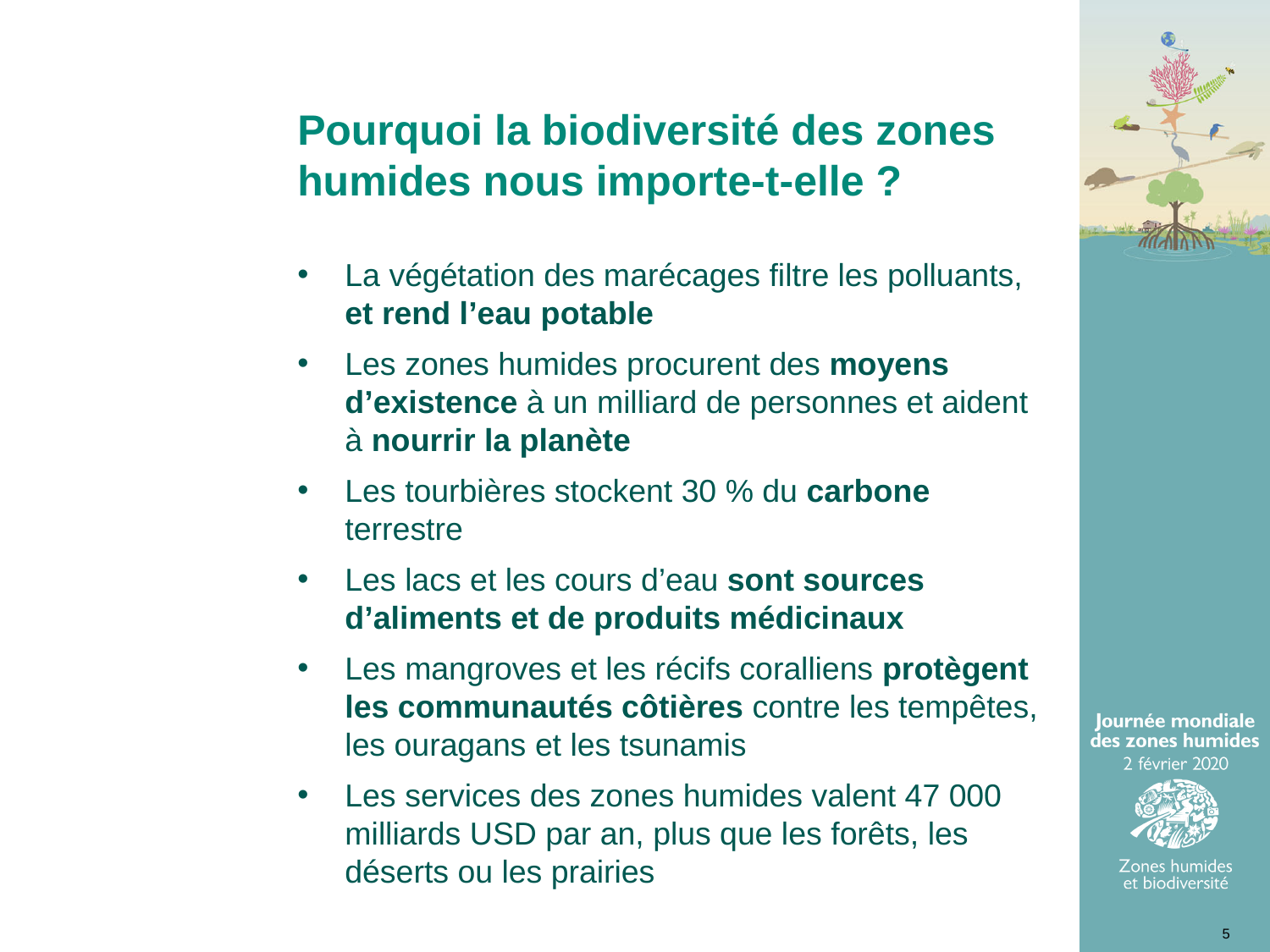

Pourquoi la biodiversité des zones humides nous importe-t-elle ?

La végétation des marécages filtre les polluants, et rend l’eau potable
Les zones humides procurent des moyens d’existence à un milliard de personnes et aident à nourrir la planète
Les tourbières stockent 30 % du carbone terrestre
Les lacs et les cours d’eau sont sources d’aliments et de produits médicinaux
Les mangroves et les récifs coralliens protègent les communautés côtières contre les tempêtes, les ouragans et les tsunamis
Les services des zones humides valent 47 000 milliards USD par an, plus que les forêts, les déserts ou les prairies
5